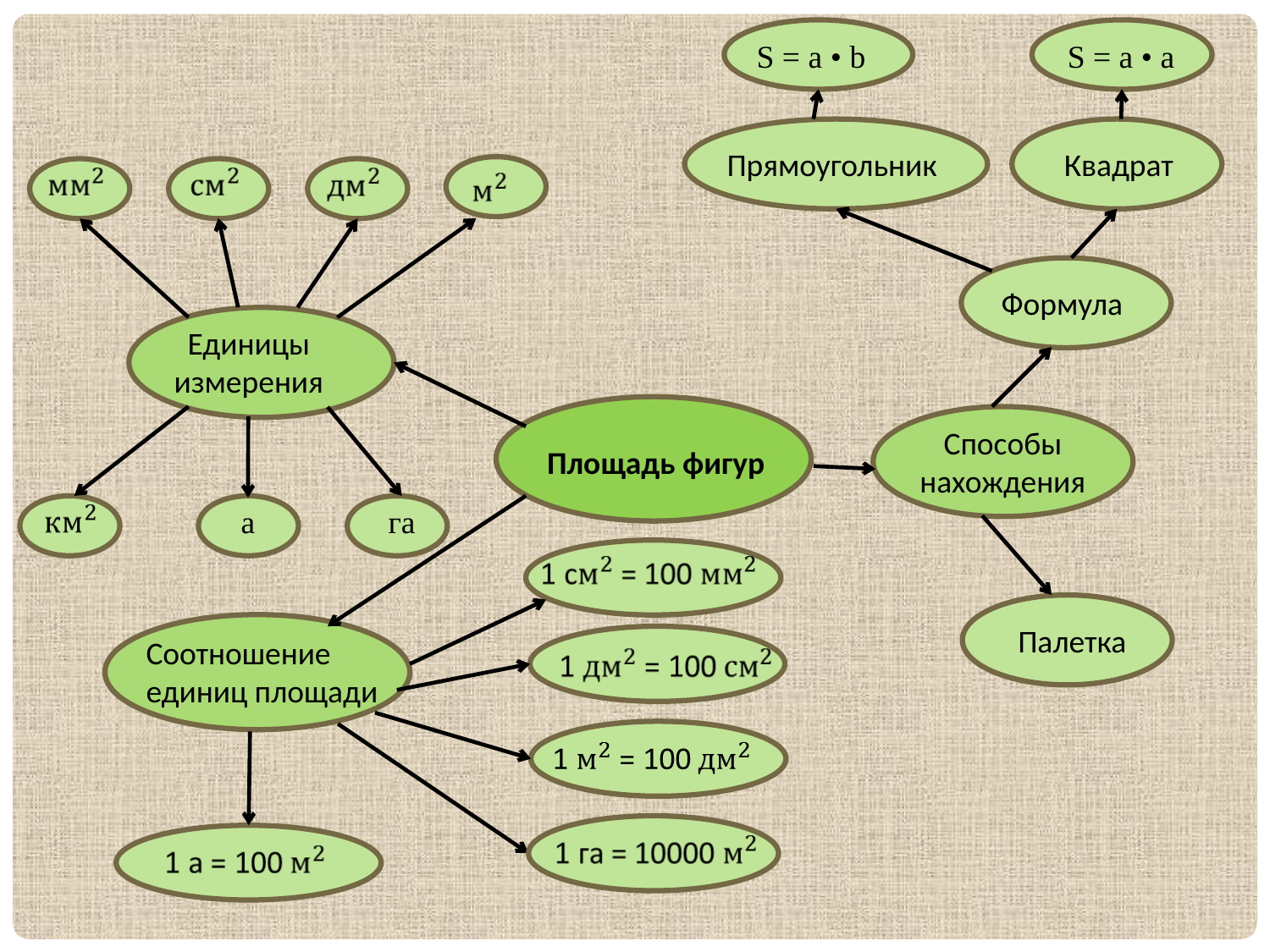

S = a • b
S = a • a

Прямоугольник
Квадрат

Формула

Единицы измерения

Способы нахождения
Площадь фигур

а

га

Палетка
Соотношение единиц площади